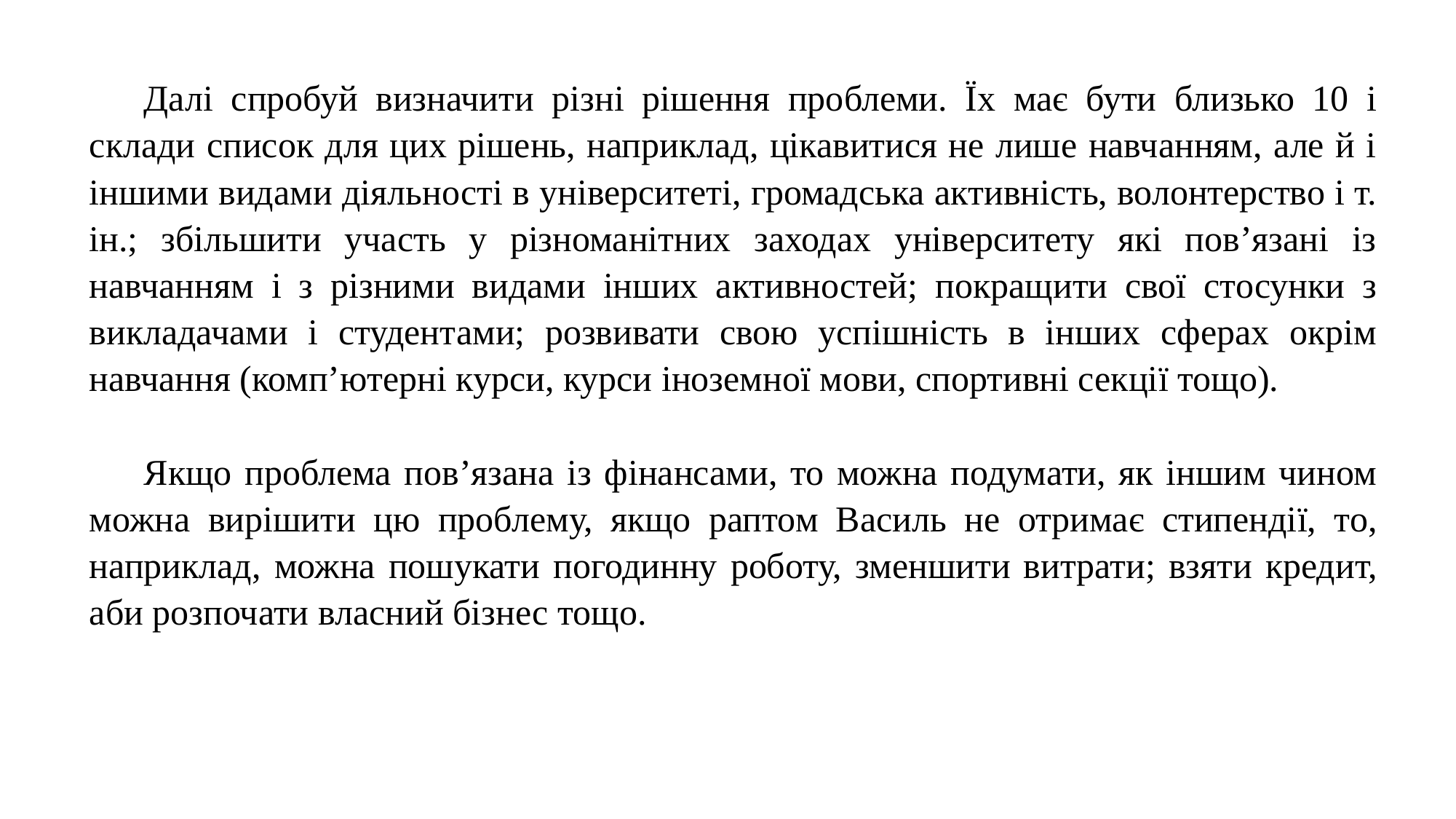

Далі спробуй визначити різні рішення проблеми. Їх має бути близько 10 і склади список для цих рішень, наприклад, цікавитися не лише навчанням, але й і іншими видами діяльності в університеті, громадська активність, волонтерство і т. ін.; збільшити участь у різноманітних заходах університету які пов’язані із навчанням і з різними видами інших активностей; покращити свої стосунки з викладачами і студентами; розвивати свою успішність в інших сферах окрім навчання (комп’ютерні курси, курси іноземної мови, спортивні секції тощо).

Якщо проблема пов’язана із фінансами, то можна подумати, як іншим чином можна вирішити цю проблему, якщо раптом Василь не отримає стипендії, то, наприклад, можна пошукати погодинну роботу, зменшити витрати; взяти кредит, аби розпочати власний бізнес тощо.